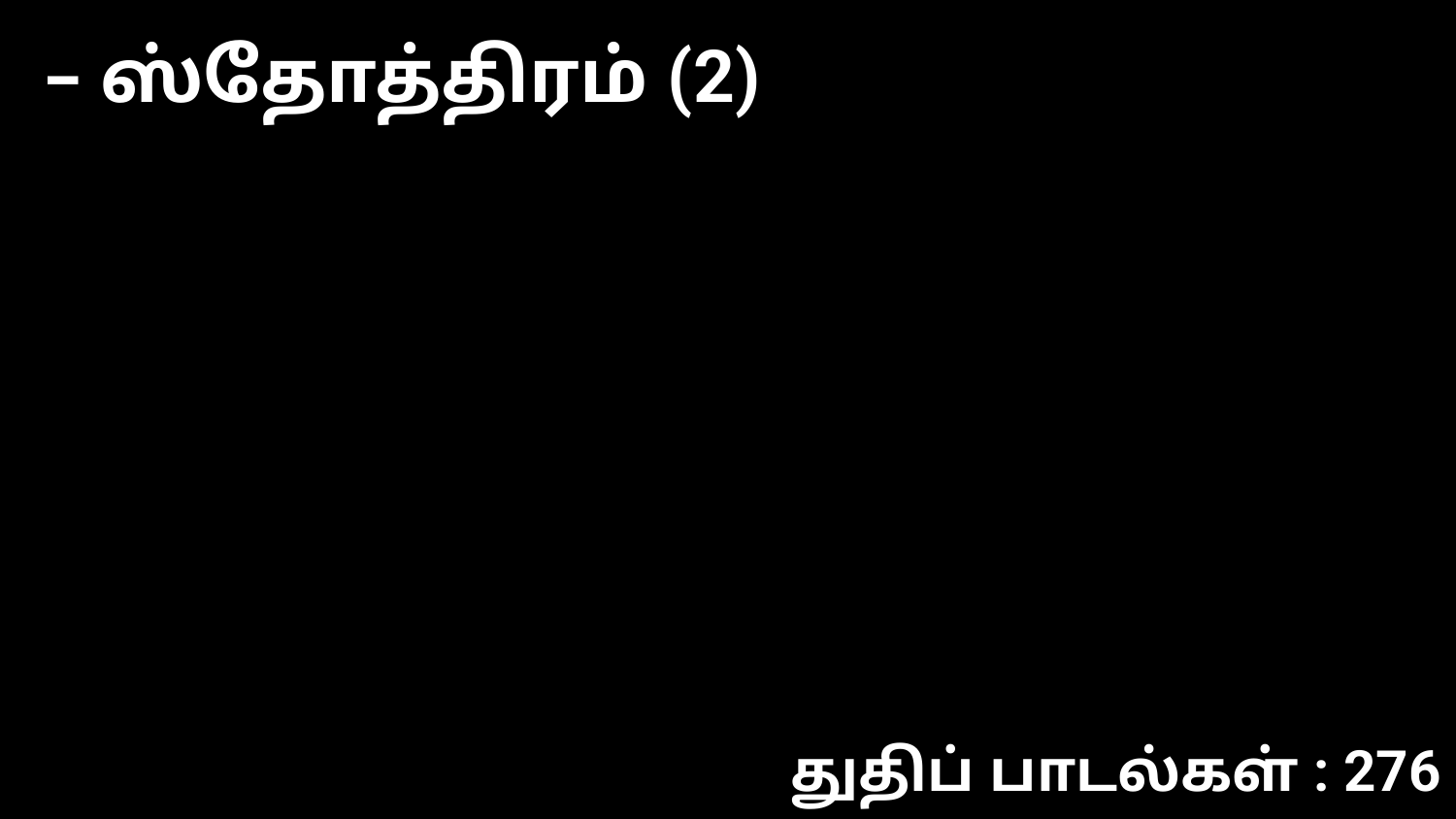

– ஸ்தோத்திரம் (2)
துதிப் பாடல்கள் : 276